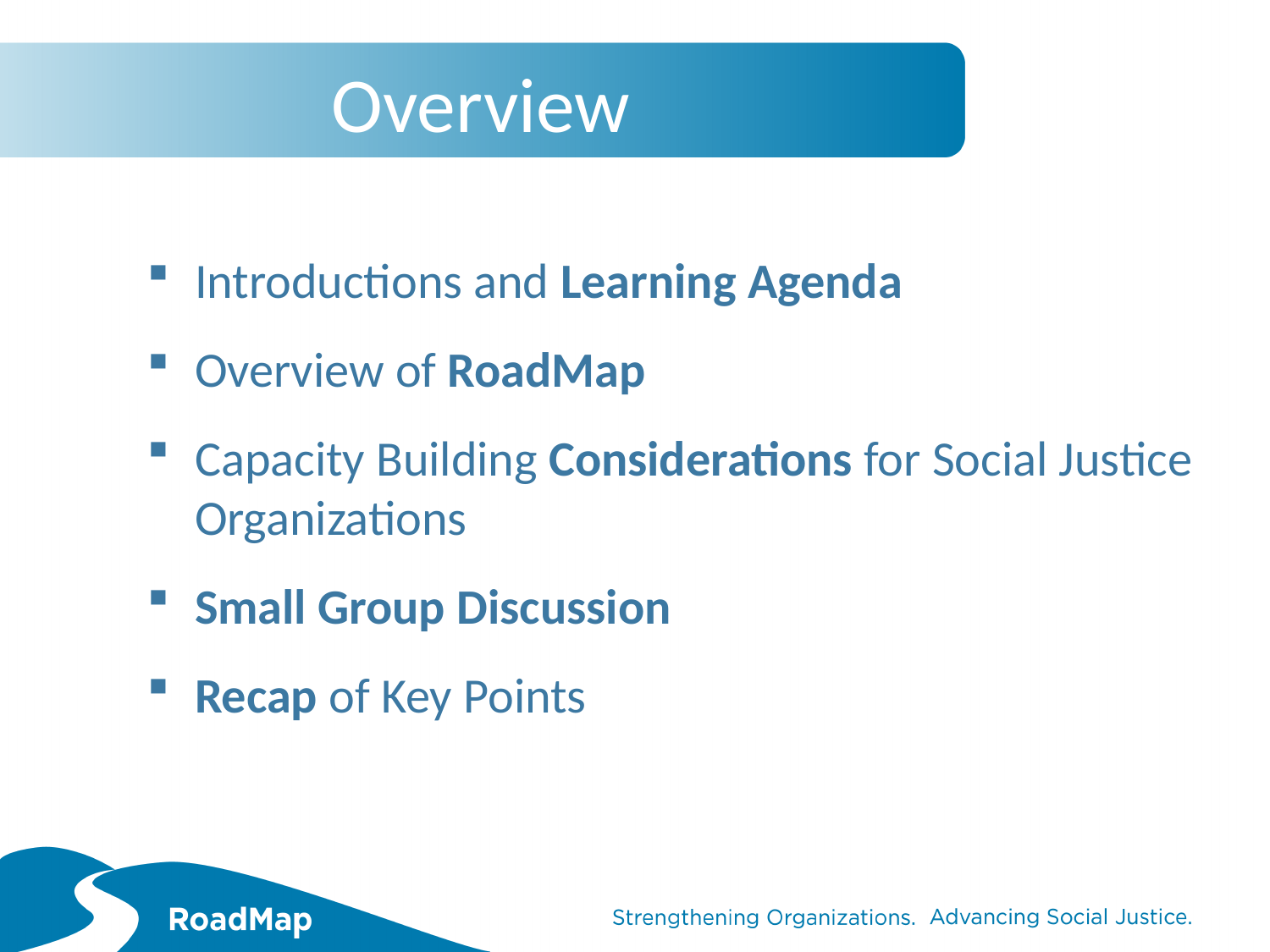

# Overview
Introductions and Learning Agenda

Overview of RoadMap

Capacity Building Considerations for Social Justice Organizations

Small Group Discussion

Recap of Key Points